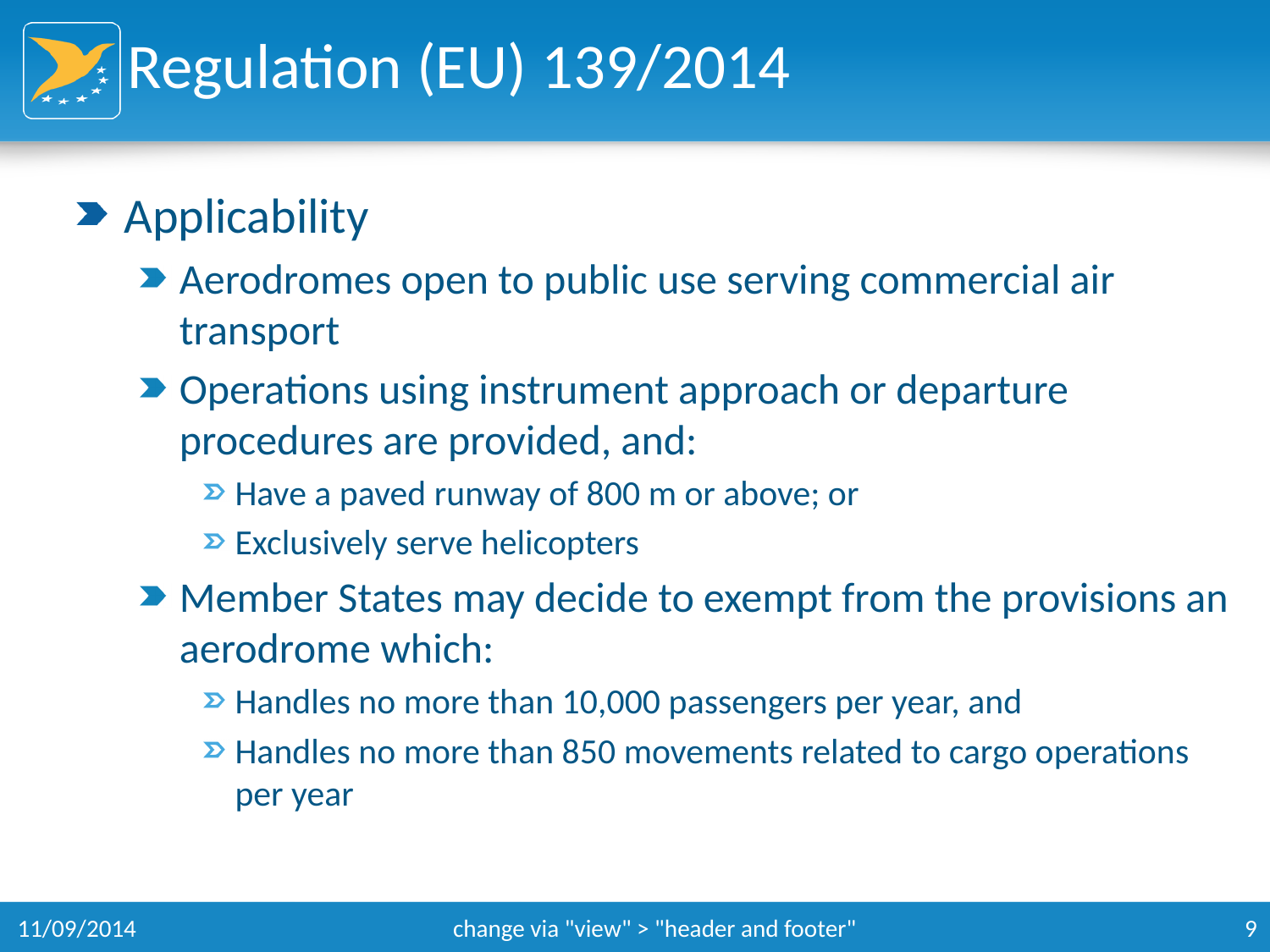

# Regulation (EU) 139/2014
Applicability
Aerodromes open to public use serving commercial air transport
Operations using instrument approach or departure procedures are provided, and:
Have a paved runway of 800 m or above; or
Exclusively serve helicopters
Member States may decide to exempt from the provisions an aerodrome which:
Handles no more than 10,000 passengers per year, and
Handles no more than 850 movements related to cargo operations per year
11/09/2014
change via "view" > "header and footer"
9